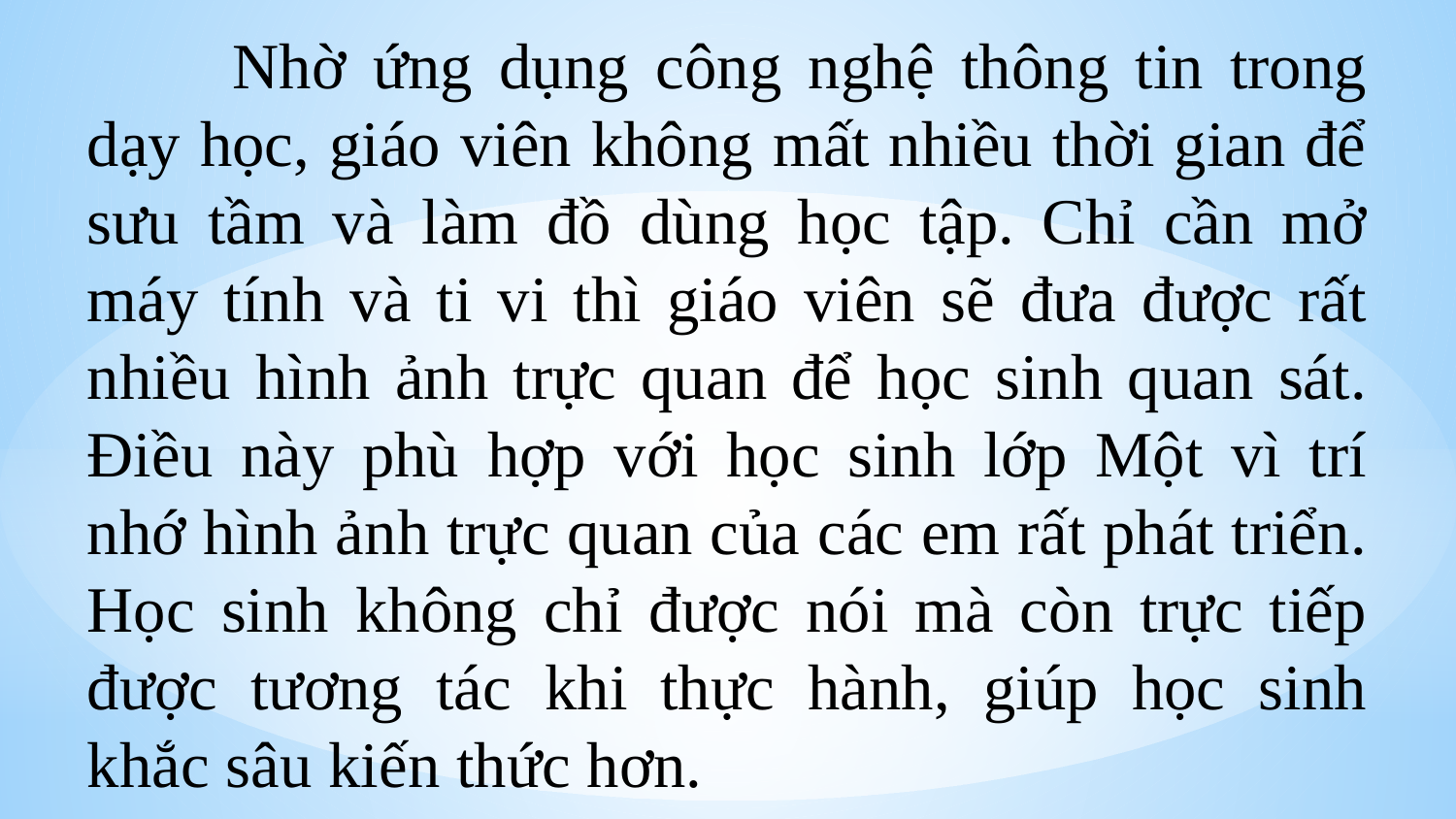

Nhờ ứng dụng công nghệ thông tin trong dạy học, giáo viên không mất nhiều thời gian để sưu tầm và làm đồ dùng học tập. Chỉ cần mở máy tính và ti vi thì giáo viên sẽ đưa được rất nhiều hình ảnh trực quan để học sinh quan sát. Điều này phù hợp với học sinh lớp Một vì trí nhớ hình ảnh trực quan của các em rất phát triển. Học sinh không chỉ được nói mà còn trực tiếp được tương tác khi thực hành, giúp học sinh khắc sâu kiến thức hơn.